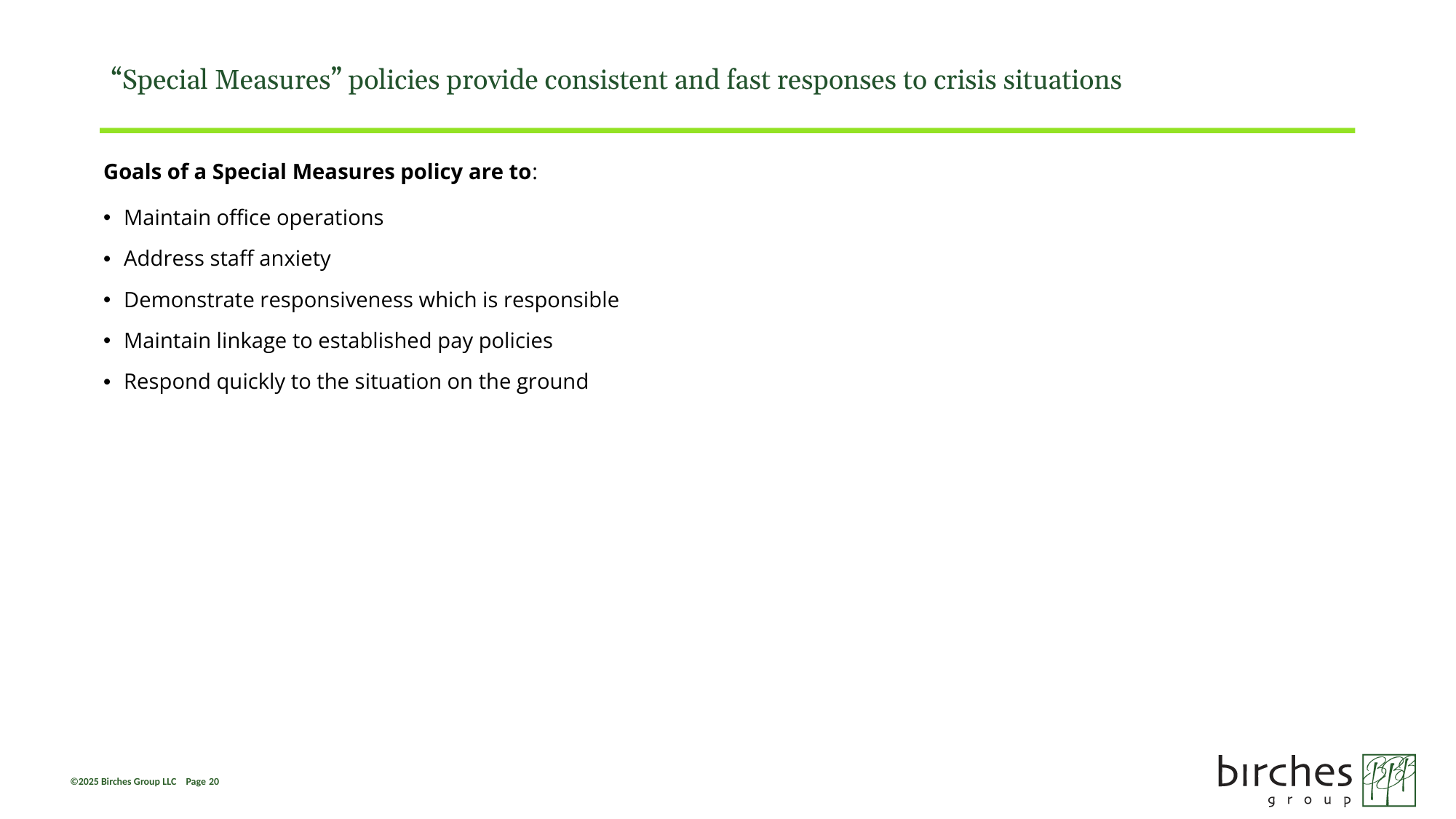

# “Special Measures” policies provide consistent and fast responses to crisis situations
Goals of a Special Measures policy are to:

Maintain office operations
Address staff anxiety
Demonstrate responsiveness which is responsible
Maintain linkage to established pay policies
Respond quickly to the situation on the ground